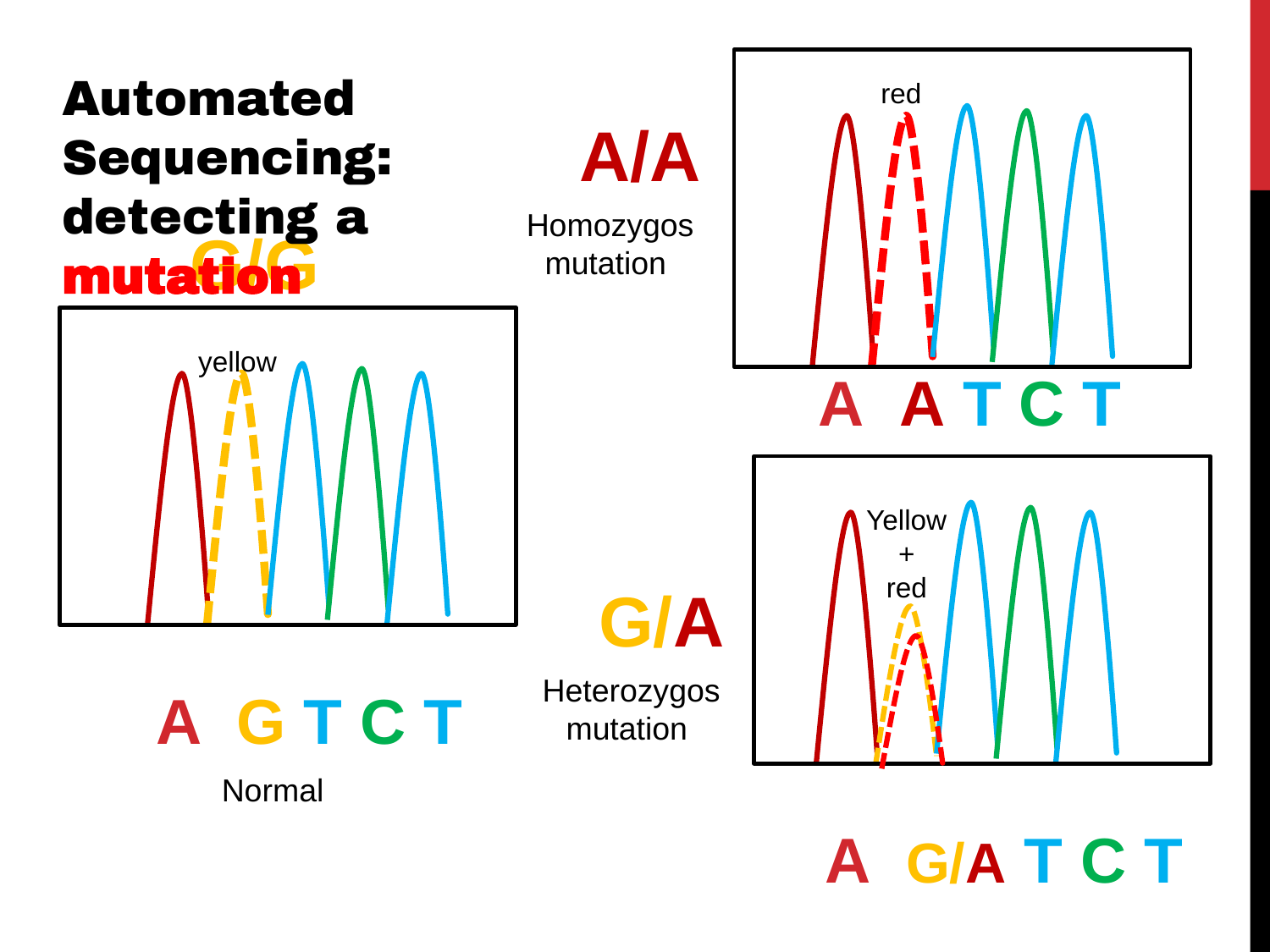

A/A

Automated Sequencing:
detecting a mutation
red

         G/G
Homozygos mutation

yellow
       A  A T C T

         G/A
Yellow
+
red

Heterozygos mutation
       A  G T C T
Normal
       A  G/A T C T